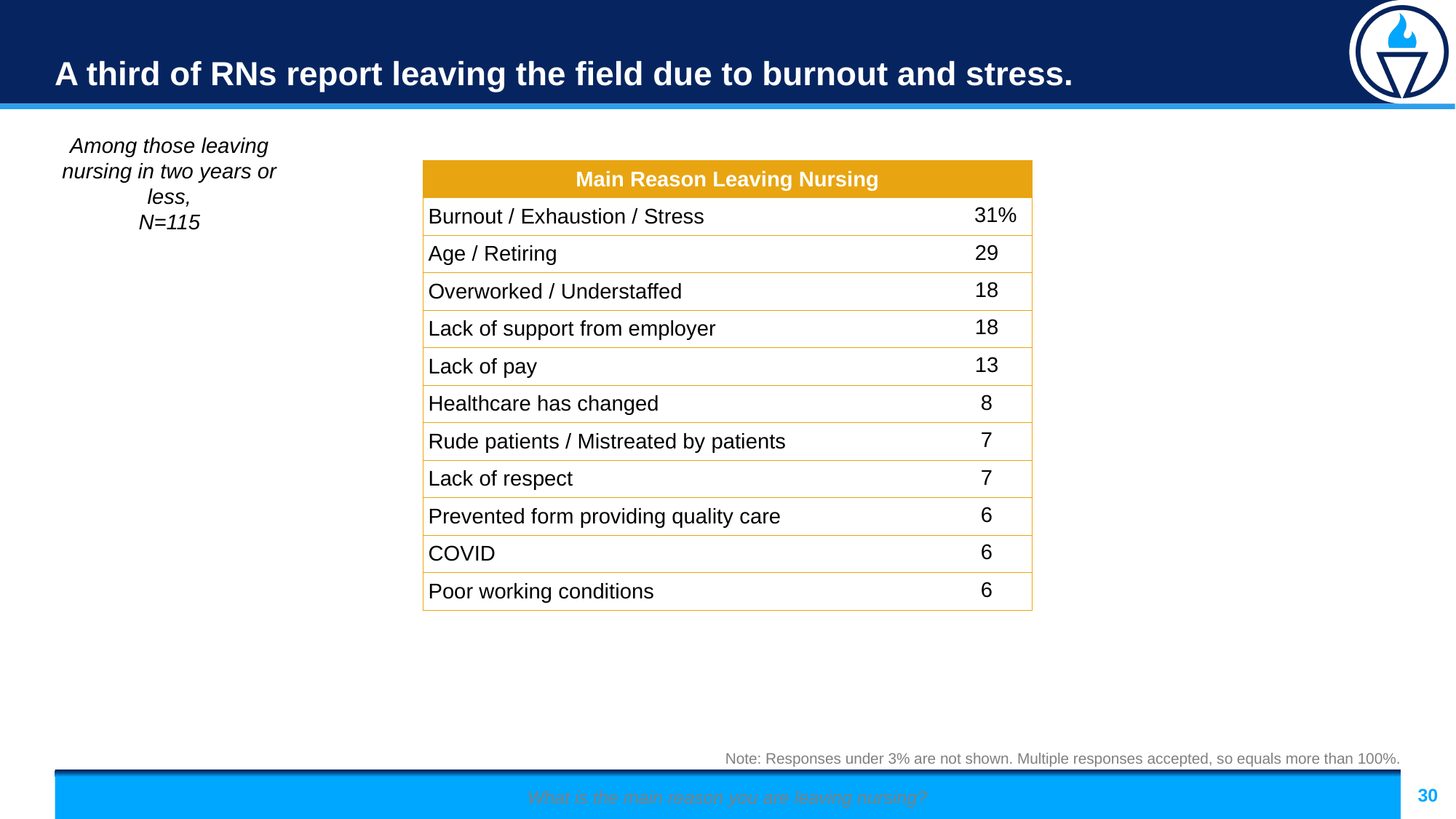

# A third of RNs report leaving the field due to burnout and stress.
Among those leaving nursing in two years or less,
N=115
| Main Reason Leaving Nursing |  |
| --- | --- |
| Burnout / Exhaustion / Stress | 31% |
| Age / Retiring | 29 |
| Overworked / Understaffed | 18 |
| Lack of support from employer | 18 |
| Lack of pay | 13 |
| Healthcare has changed | 8 |
| Rude patients / Mistreated by patients | 7 |
| Lack of respect | 7 |
| Prevented form providing quality care | 6 |
| COVID | 6 |
| Poor working conditions | 6 |
Note: Responses under 3% are not shown. Multiple responses accepted, so equals more than 100%.
What is the main reason you are leaving nursing?